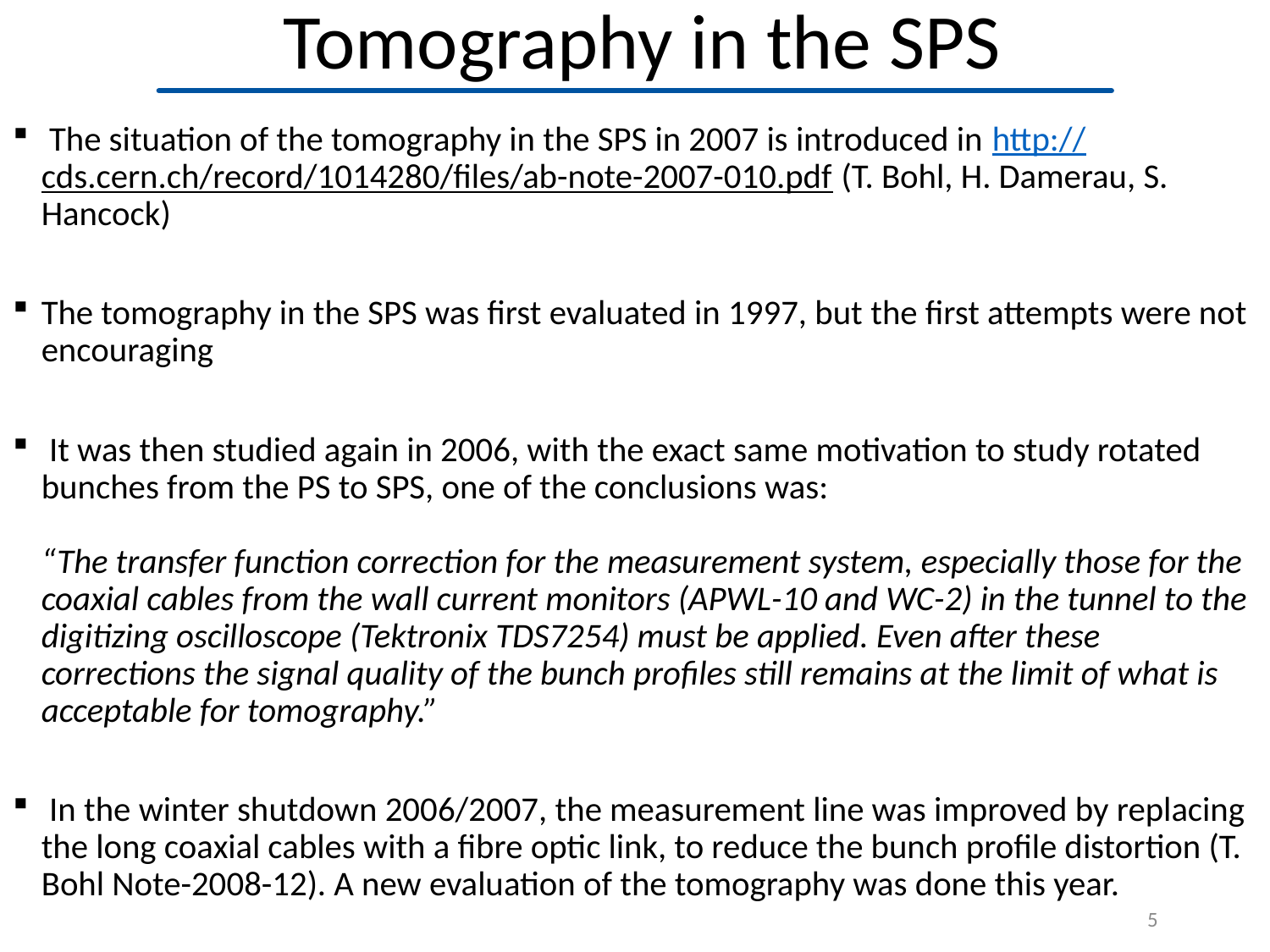

# Tomography in the SPS
 The situation of the tomography in the SPS in 2007 is introduced in http://cds.cern.ch/record/1014280/files/ab-note-2007-010.pdf (T. Bohl, H. Damerau, S. Hancock)

The tomography in the SPS was first evaluated in 1997, but the first attempts were not encouraging

 It was then studied again in 2006, with the exact same motivation to study rotated bunches from the PS to SPS, one of the conclusions was:
“The transfer function correction for the measurement system, especially those for the coaxial cables from the wall current monitors (APWL-10 and WC-2) in the tunnel to the digitizing oscilloscope (Tektronix TDS7254) must be applied. Even after these corrections the signal quality of the bunch profiles still remains at the limit of what is acceptable for tomography.”

 In the winter shutdown 2006/2007, the measurement line was improved by replacing the long coaxial cables with a fibre optic link, to reduce the bunch profile distortion (T. Bohl Note-2008-12). A new evaluation of the tomography was done this year.
5